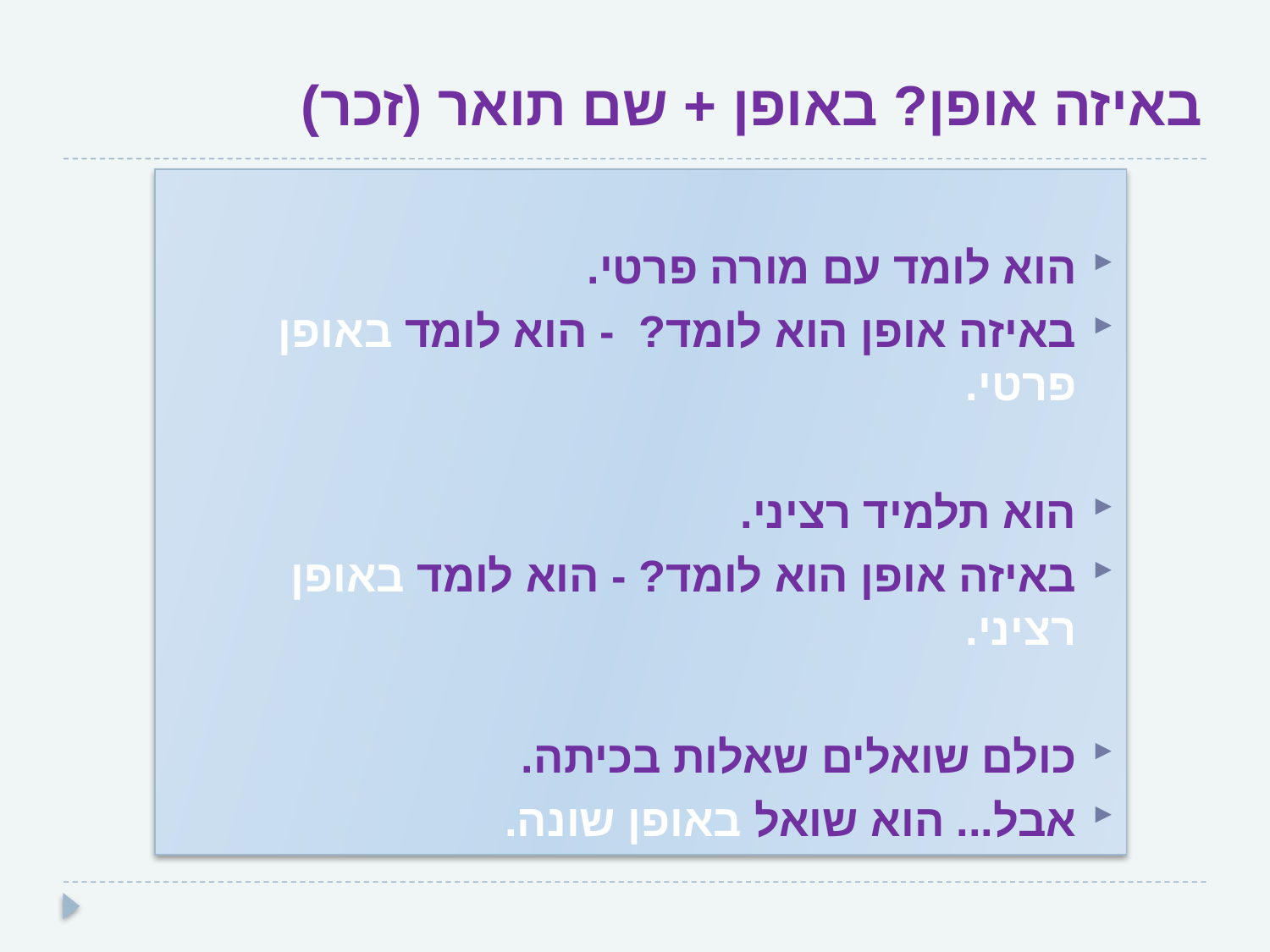

# באיזה אופן? באופן + שם תואר (זכר)

הוא לומד עם מורה פרטי.
באיזה אופן הוא לומד?  - הוא לומד באופן פרטי.

הוא תלמיד רציני.
באיזה אופן הוא לומד? - הוא לומד באופן רציני.

כולם שואלים שאלות בכיתה.
אבל... הוא שואל באופן שונה.